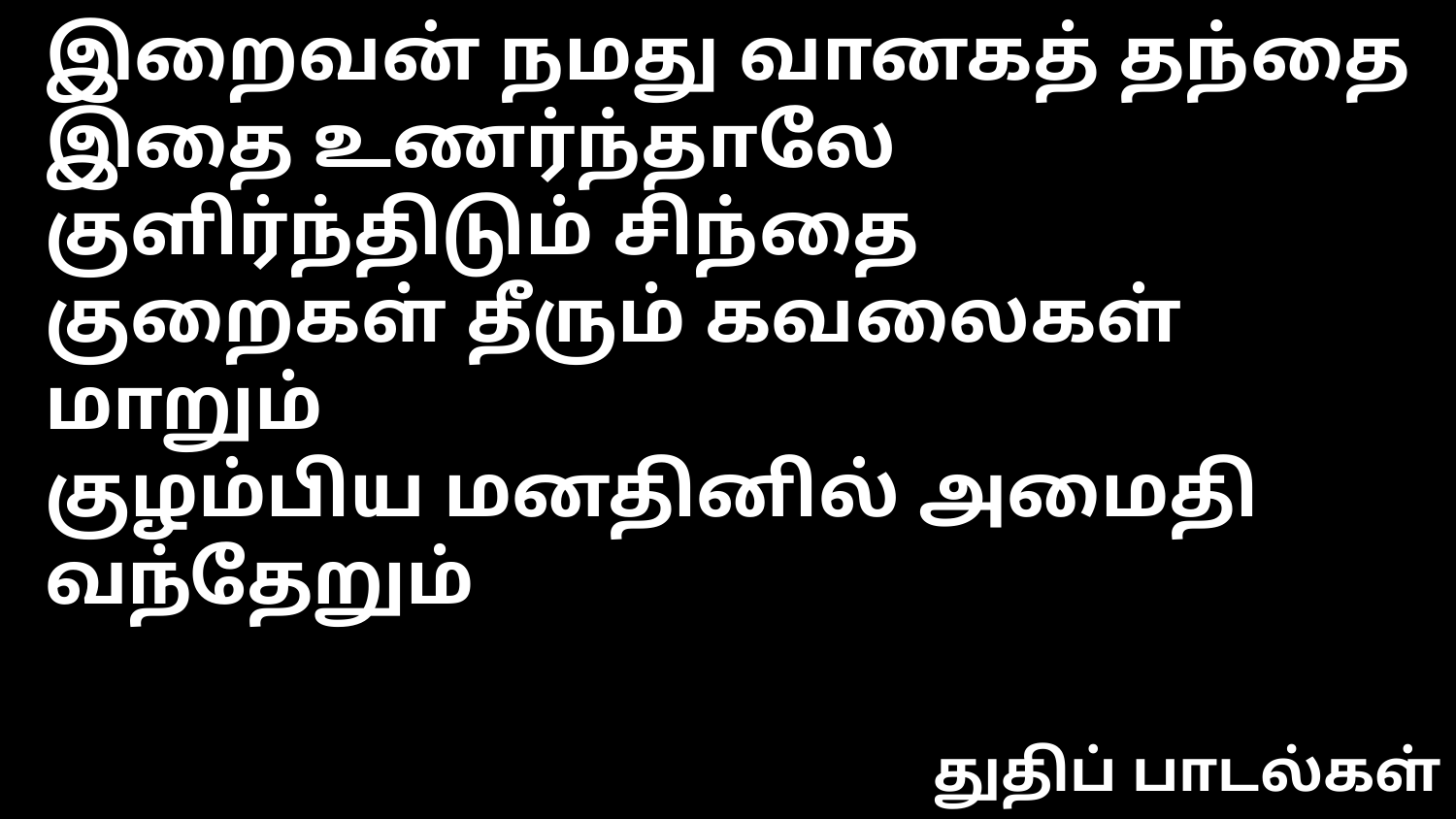

இறைவன் நமது வானகத் தந்தை
இதை உணர்ந்தாலே குளிர்ந்திடும் சிந்தை
குறைகள் தீரும் கவலைகள் மாறும்
குழம்பிய மனதினில் அமைதி வந்தேறும்

துதிப் பாடல்கள்